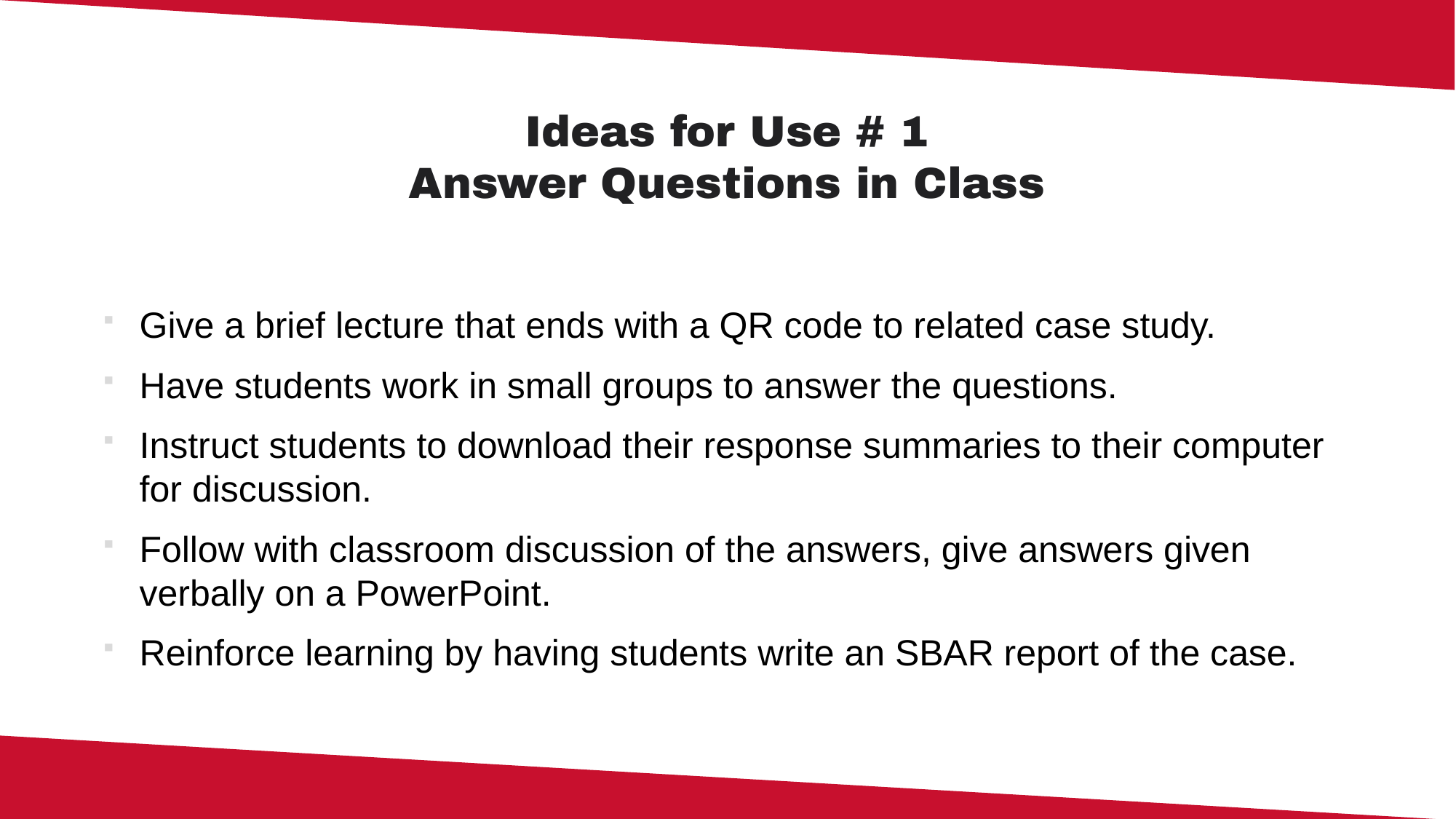

# Ideas for Use # 1 Answer Questions in Class
Give a brief lecture that ends with a QR code to related case study.
Have students work in small groups to answer the questions.
Instruct students to download their response summaries to their computer for discussion.
Follow with classroom discussion of the answers, give answers given verbally on a PowerPoint.
Reinforce learning by having students write an SBAR report of the case.